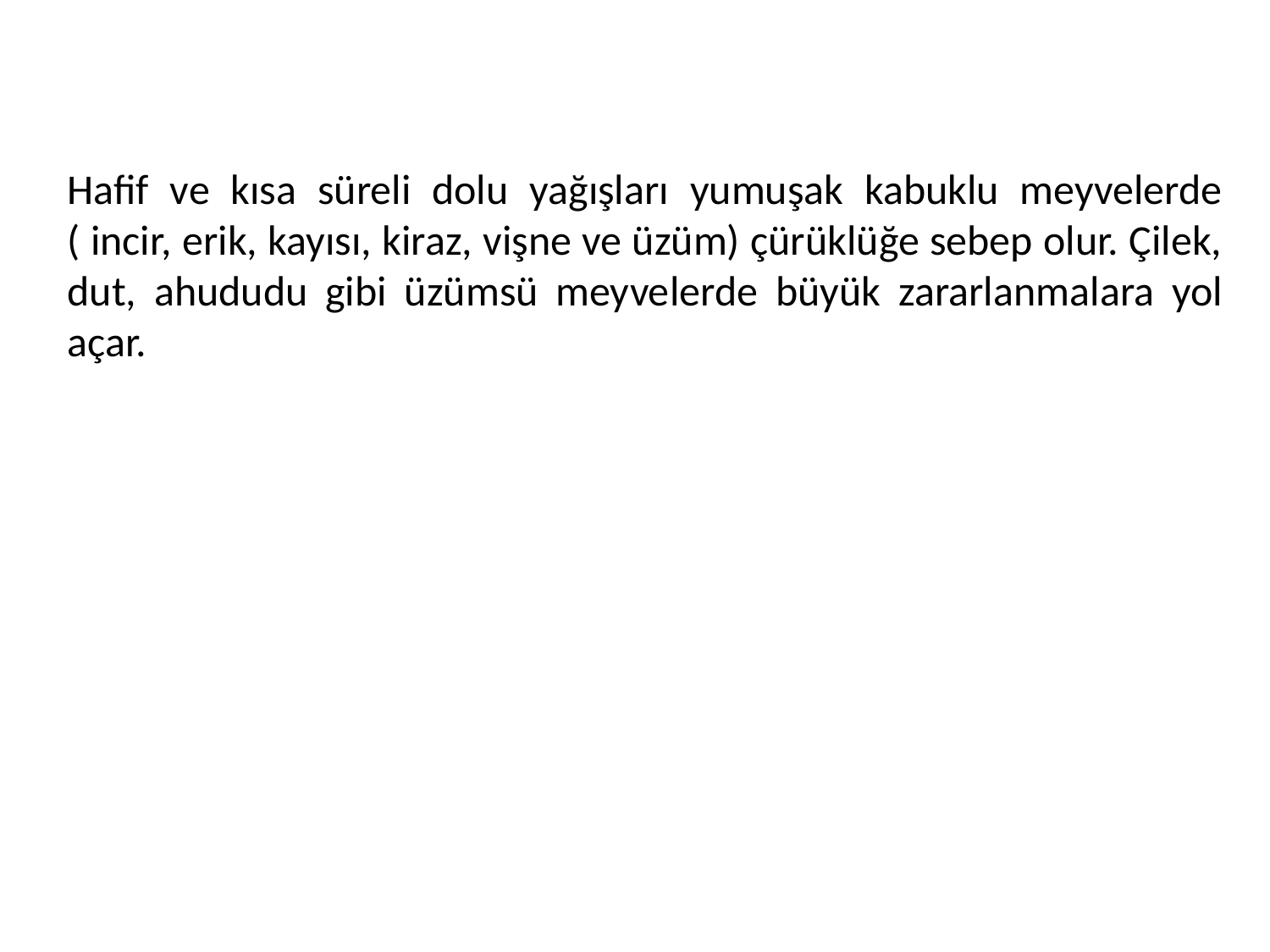

Hafif ve kısa süreli dolu yağışları yumuşak kabuklu meyvelerde ( incir, erik, kayısı, kiraz, vişne ve üzüm) çürüklüğe sebep olur. Çilek, dut, ahududu gibi üzümsü meyvelerde büyük zararlanmalara yol açar.